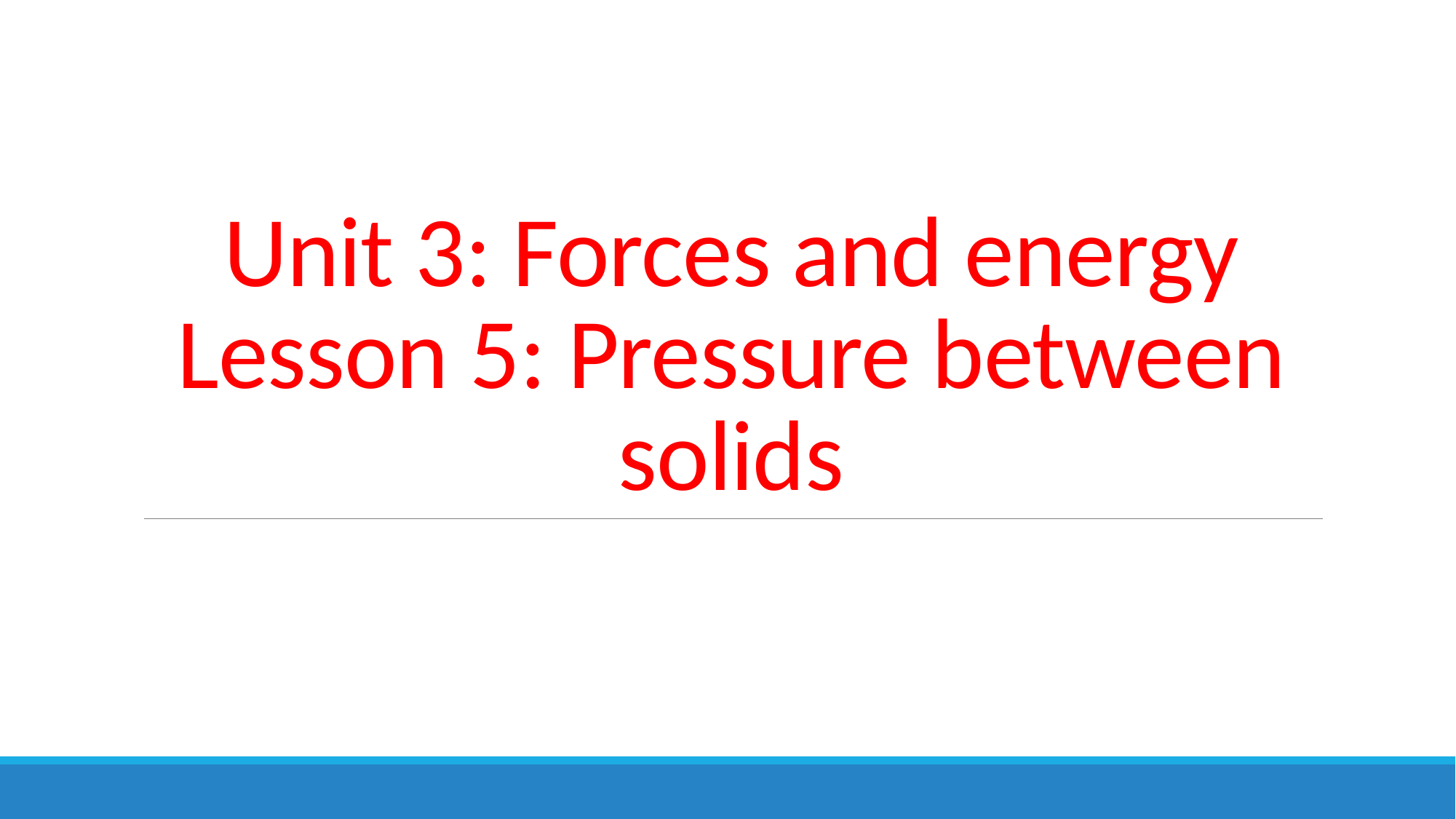

# Unit 3: Forces and energy Lesson 5: Pressure between solids